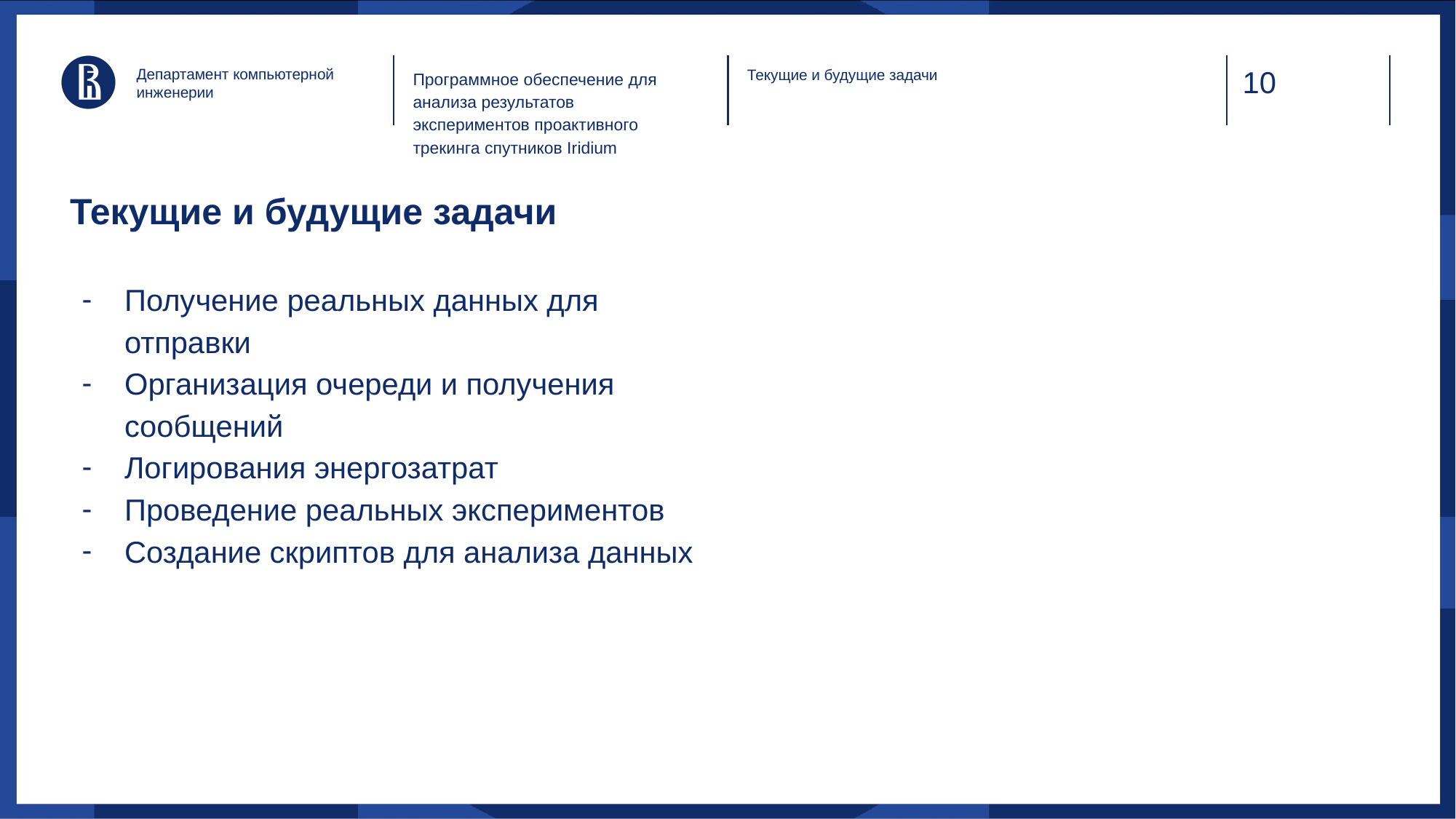

Департамент компьютерной инженерии

Программное обеспечение для анализа результатов экспериментов проактивного трекинга спутников Iridium

Текущие и будущие задачи
# Текущие и будущие задачи

Получение реальных данных для отправки
Организация очереди и получения сообщений
Логирования энергозатрат
Проведение реальных экспериментов
Создание скриптов для анализа данных